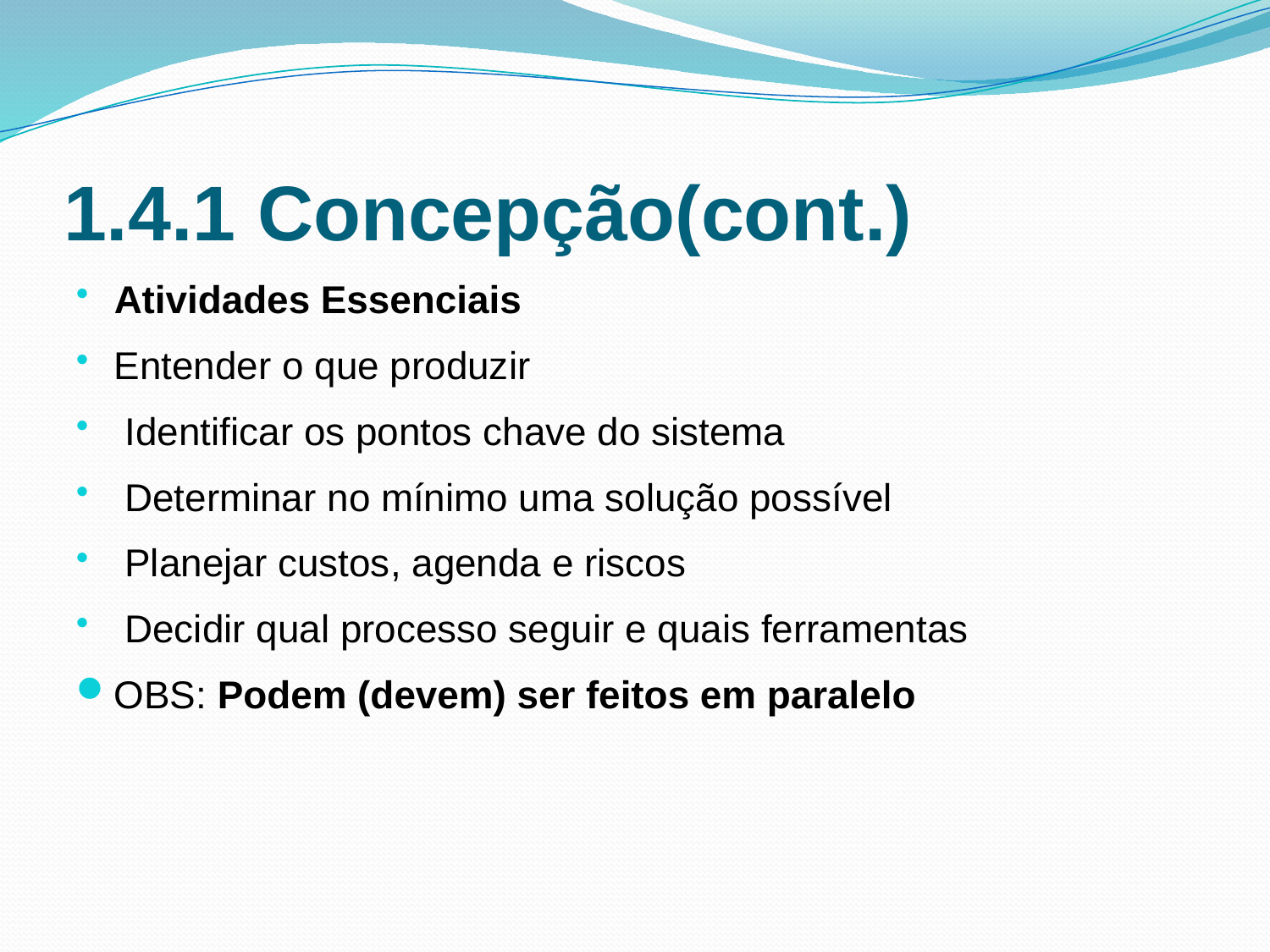

# 1.4.1 Concepção(cont.)
Atividades Essenciais
Entender o que produzir
 Identificar os pontos chave do sistema
 Determinar no mínimo uma solução possível
 Planejar custos, agenda e riscos
 Decidir qual processo seguir e quais ferramentas
OBS: Podem (devem) ser feitos em paralelo